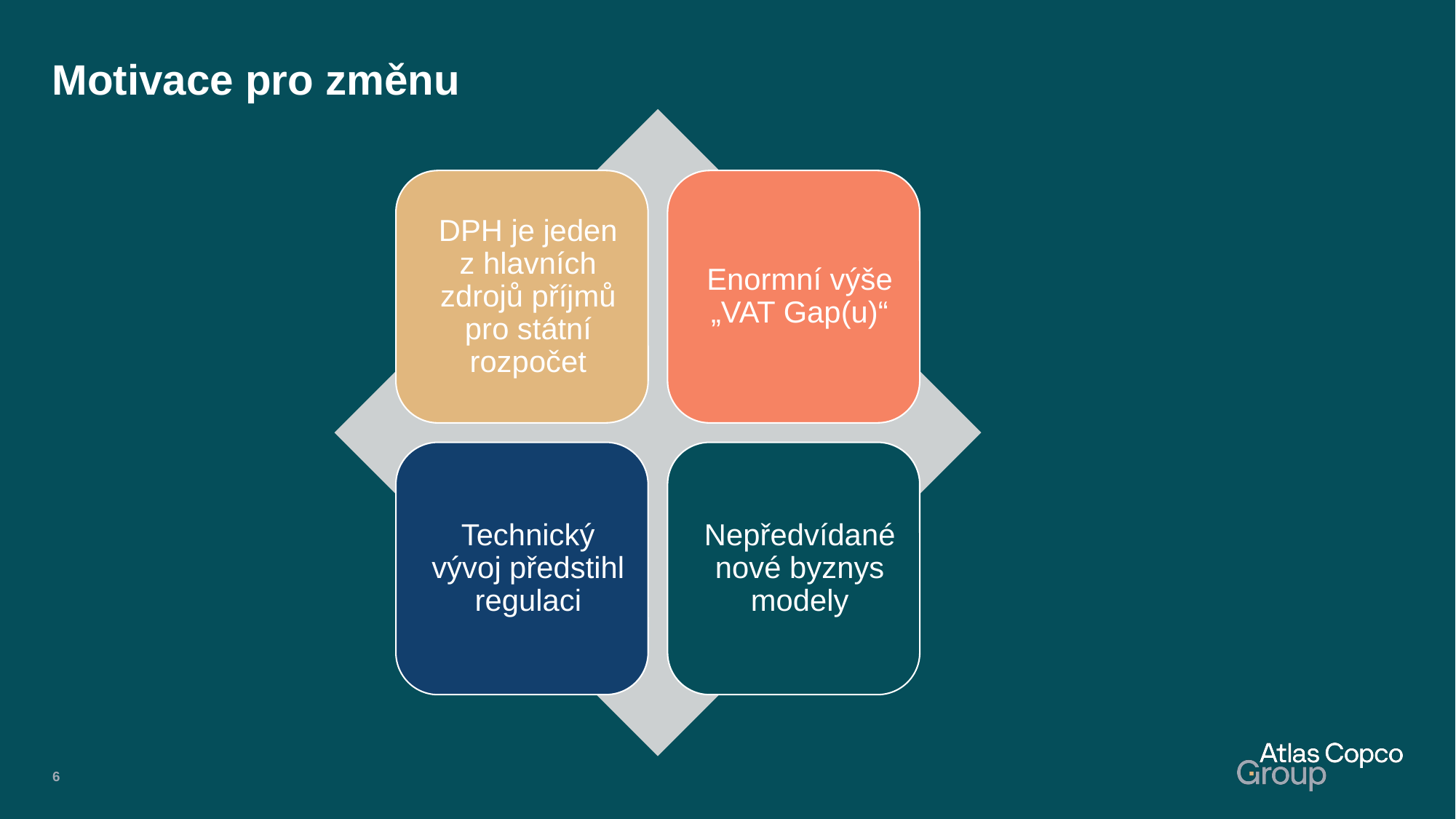

# Motivace pro změnu
DPH je jeden z hlavních zdrojů příjmů pro státní rozpočet
Enormní výše „VAT Gap(u)“
Technický vývoj předstihl regulaci
Nepředvídané nové byznys modely
6